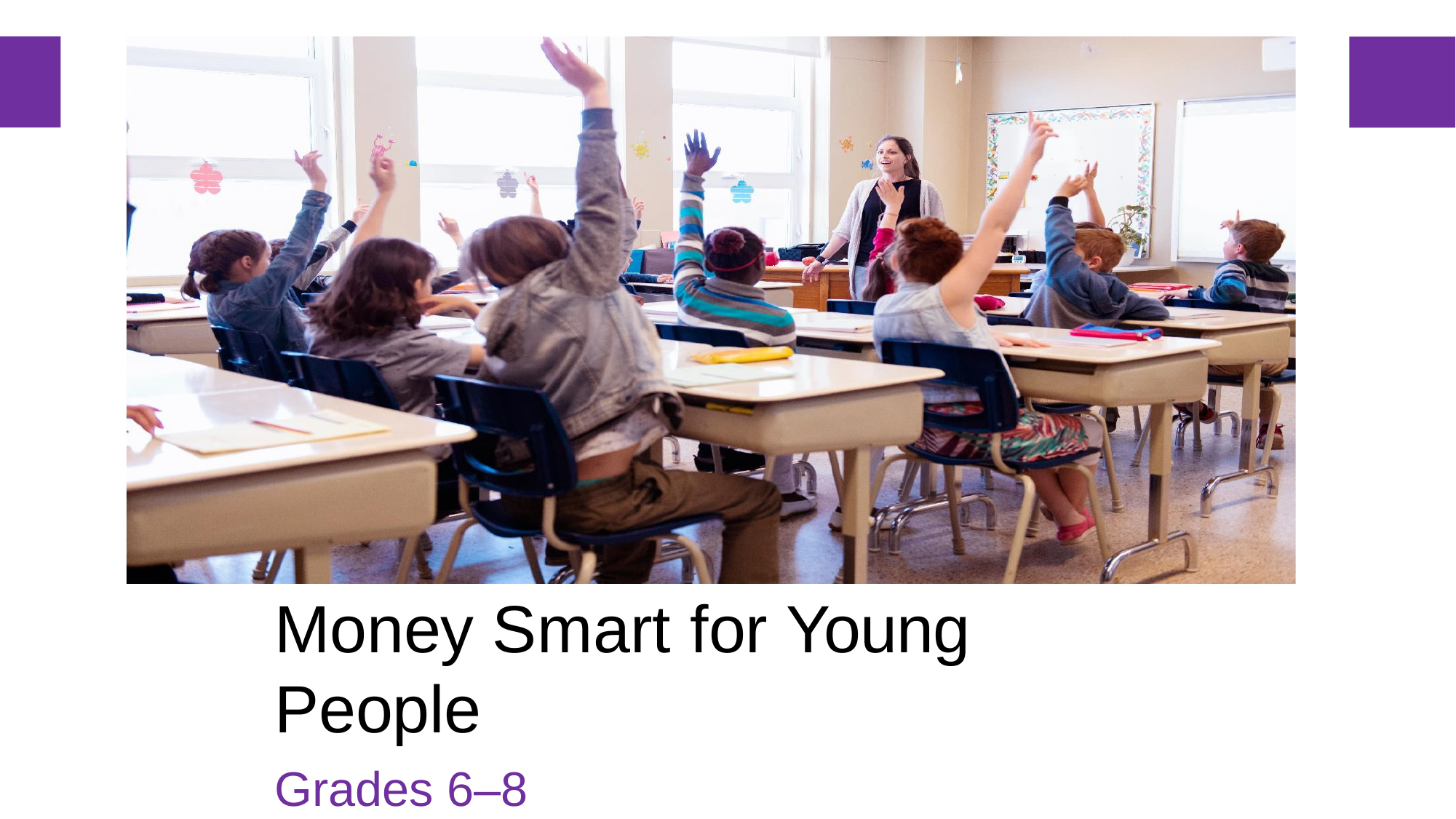

Money Smart for Young People
Grades 6–8
Lesson 2: Bread and Butter